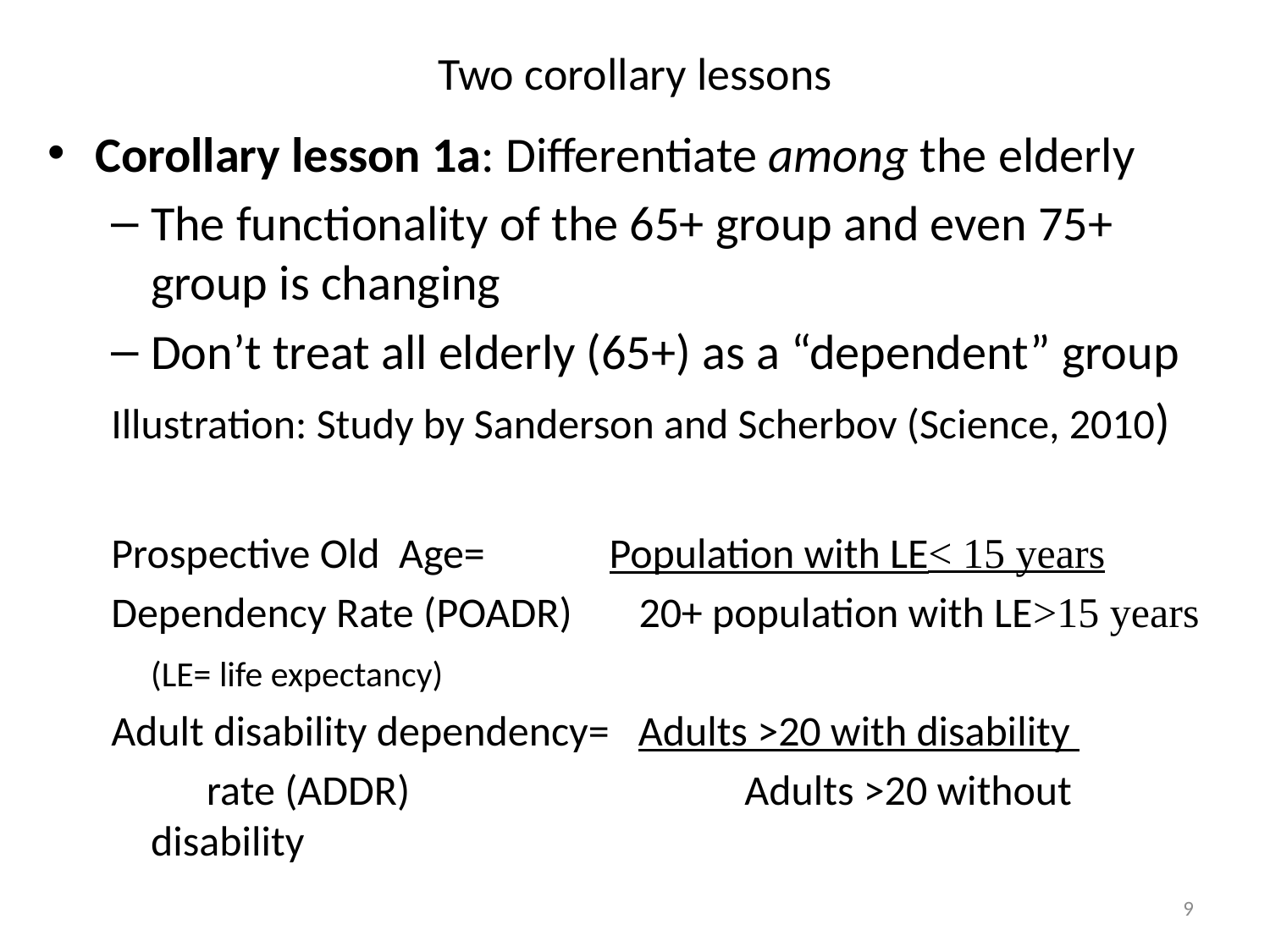

# Two corollary lessons
Corollary lesson 1a: Differentiate among the elderly
The functionality of the 65+ group and even 75+ group is changing
Don’t treat all elderly (65+) as a “dependent” group
Illustration: Study by Sanderson and Scherbov (Science, 2010)

Prospective Old  Age=             Population with LE< 15 years
Dependency Rate (POADR)       20+ population with LE>15 years
	(LE= life expectancy)
Adult disability dependency=   Adults >20 with disability
          rate (ADDR) 		         Adults >20 without disability

9